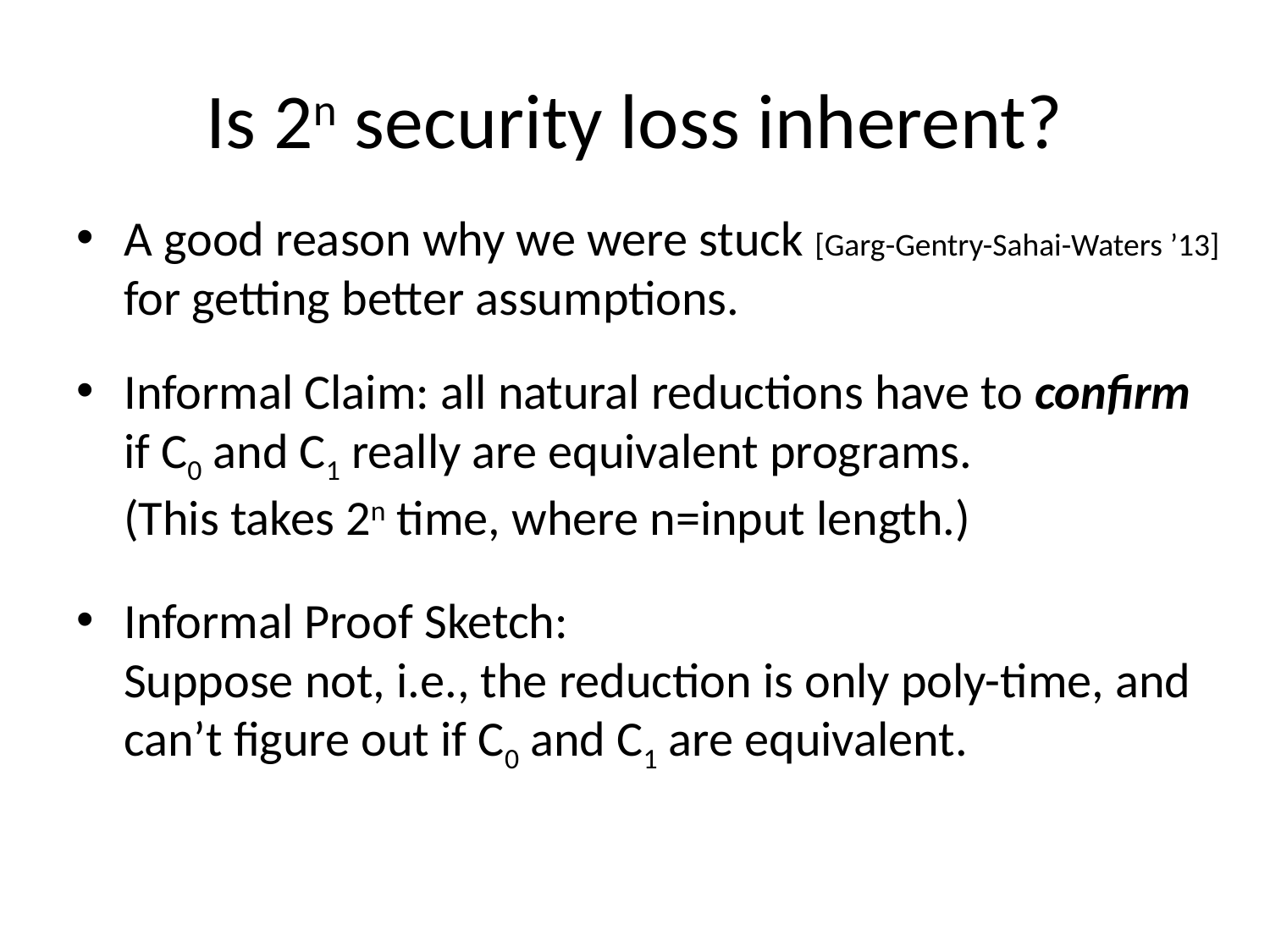

# Is 2n security loss inherent?
A good reason why we were stuck [Garg-Gentry-Sahai-Waters ’13]
for getting better assumptions.
Informal Claim: all natural reductions have to confirm
if C0 and C1 really are equivalent programs.
(This takes 2n time, where n=input length.)
Informal Proof Sketch:
Suppose not, i.e., the reduction is only poly-time, and can’t figure out if C0 and C1 are equivalent.